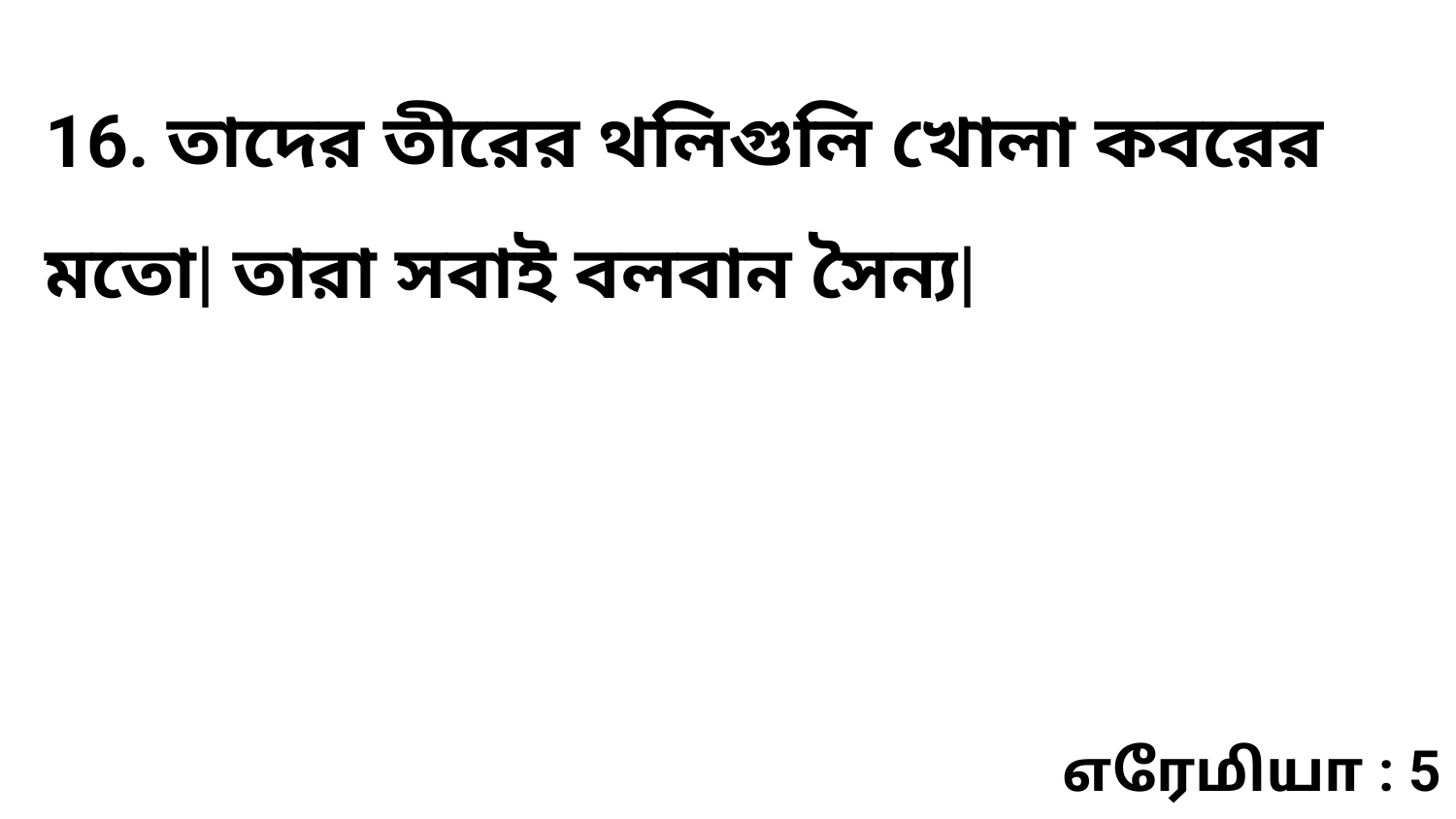

16. তাদের তীরের থলিগুলি খোলা কবরের মতো| তারা সবাই বলবান সৈন্য|
எரேமியா : 5